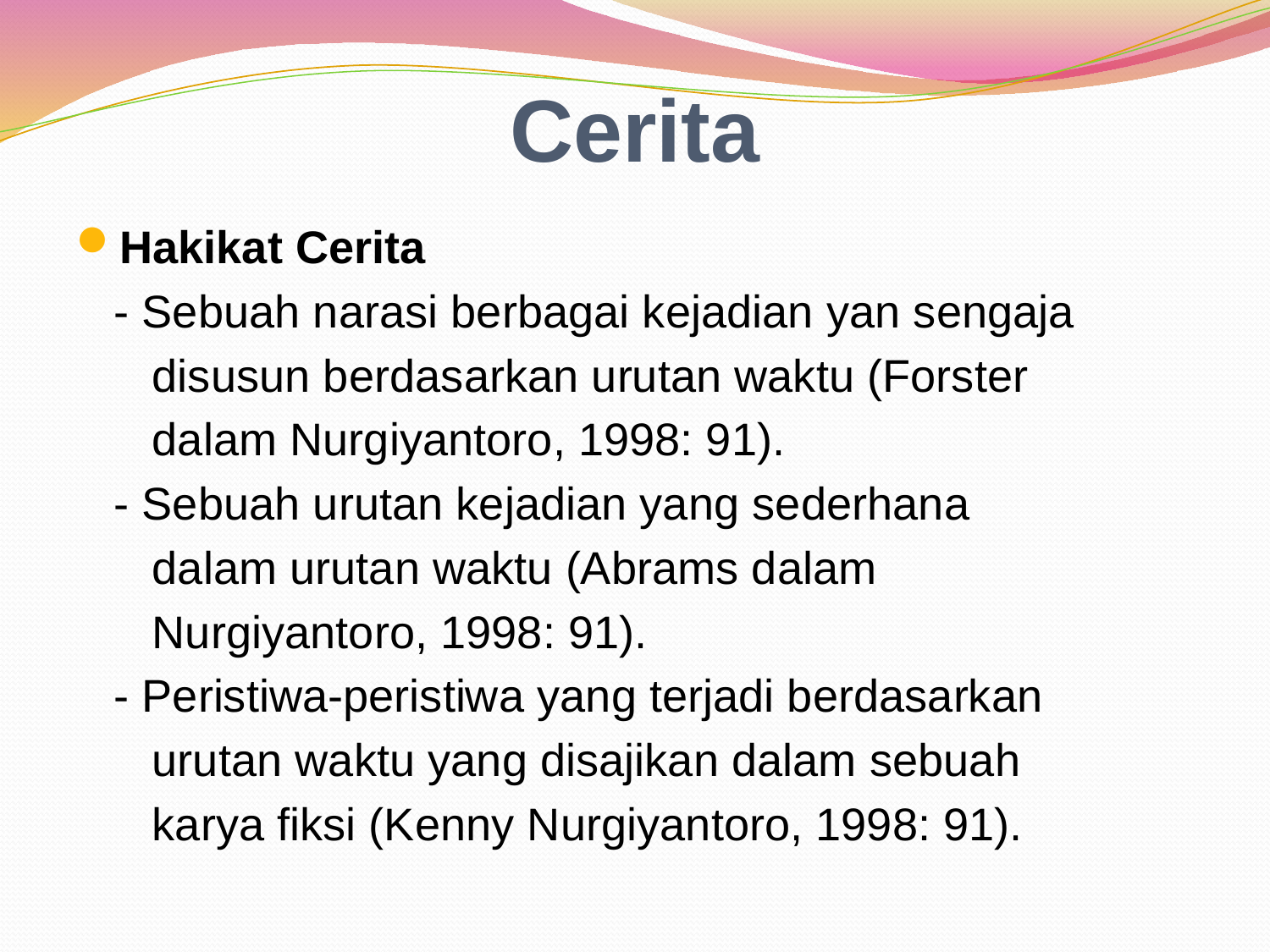

# Cerita
Hakikat Cerita
	- Sebuah narasi berbagai kejadian yan sengaja
	   disusun berdasarkan urutan waktu (Forster
	   dalam Nurgiyantoro, 1998: 91).
	- Sebuah urutan kejadian yang sederhana
	   dalam urutan waktu (Abrams dalam
	   Nurgiyantoro, 1998: 91).
	- Peristiwa-peristiwa yang terjadi berdasarkan
	   urutan waktu yang disajikan dalam sebuah
	   karya fiksi (Kenny Nurgiyantoro, 1998: 91).